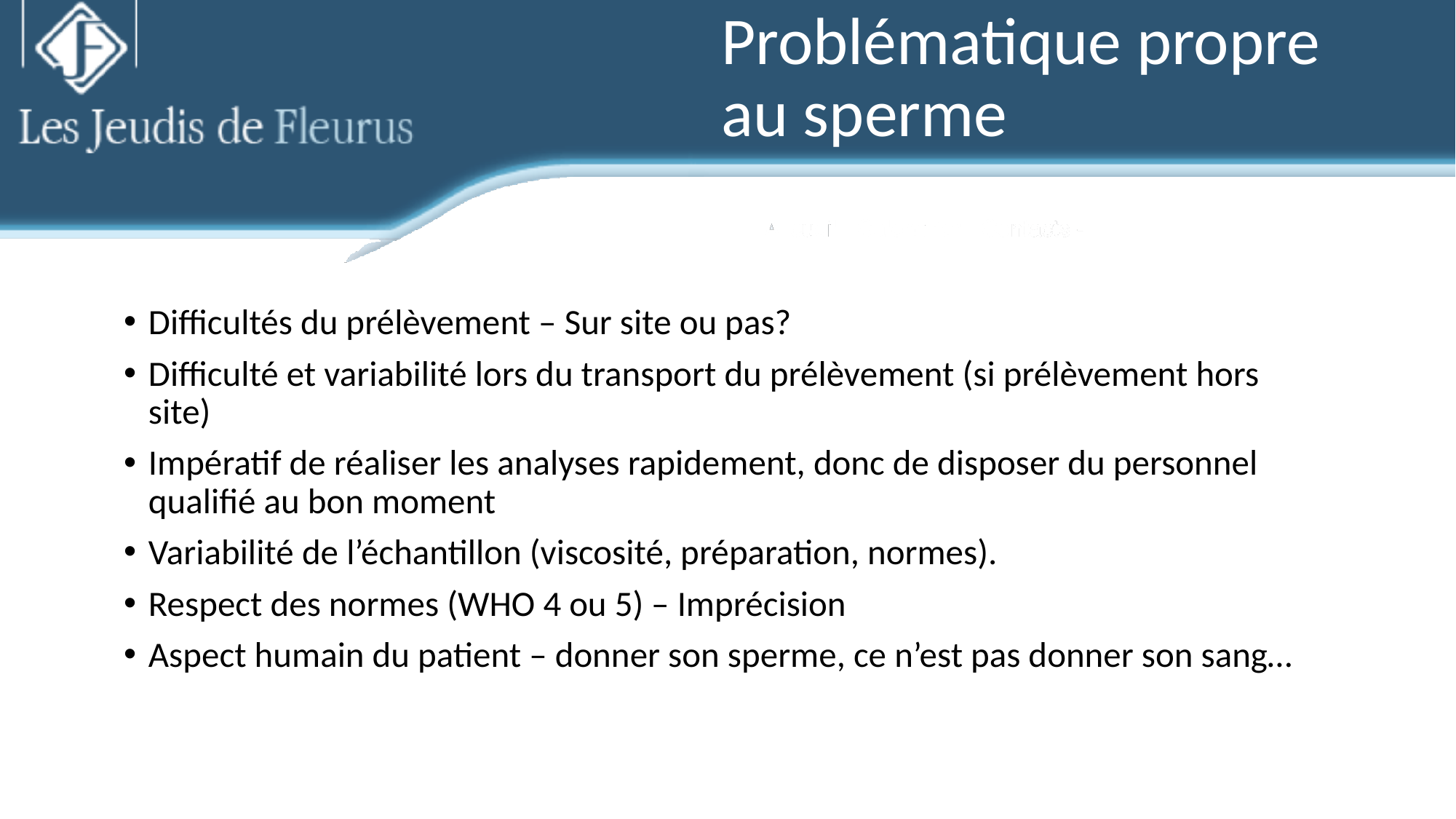

# Problématique propre au sperme
Difficultés du prélèvement – Sur site ou pas?
Difficulté et variabilité lors du transport du prélèvement (si prélèvement hors site)
Impératif de réaliser les analyses rapidement, donc de disposer du personnel qualifié au bon moment
Variabilité de l’échantillon (viscosité, préparation, normes).
Respect des normes (WHO 4 ou 5) – Imprécision
Aspect humain du patient – donner son sperme, ce n’est pas donner son sang…